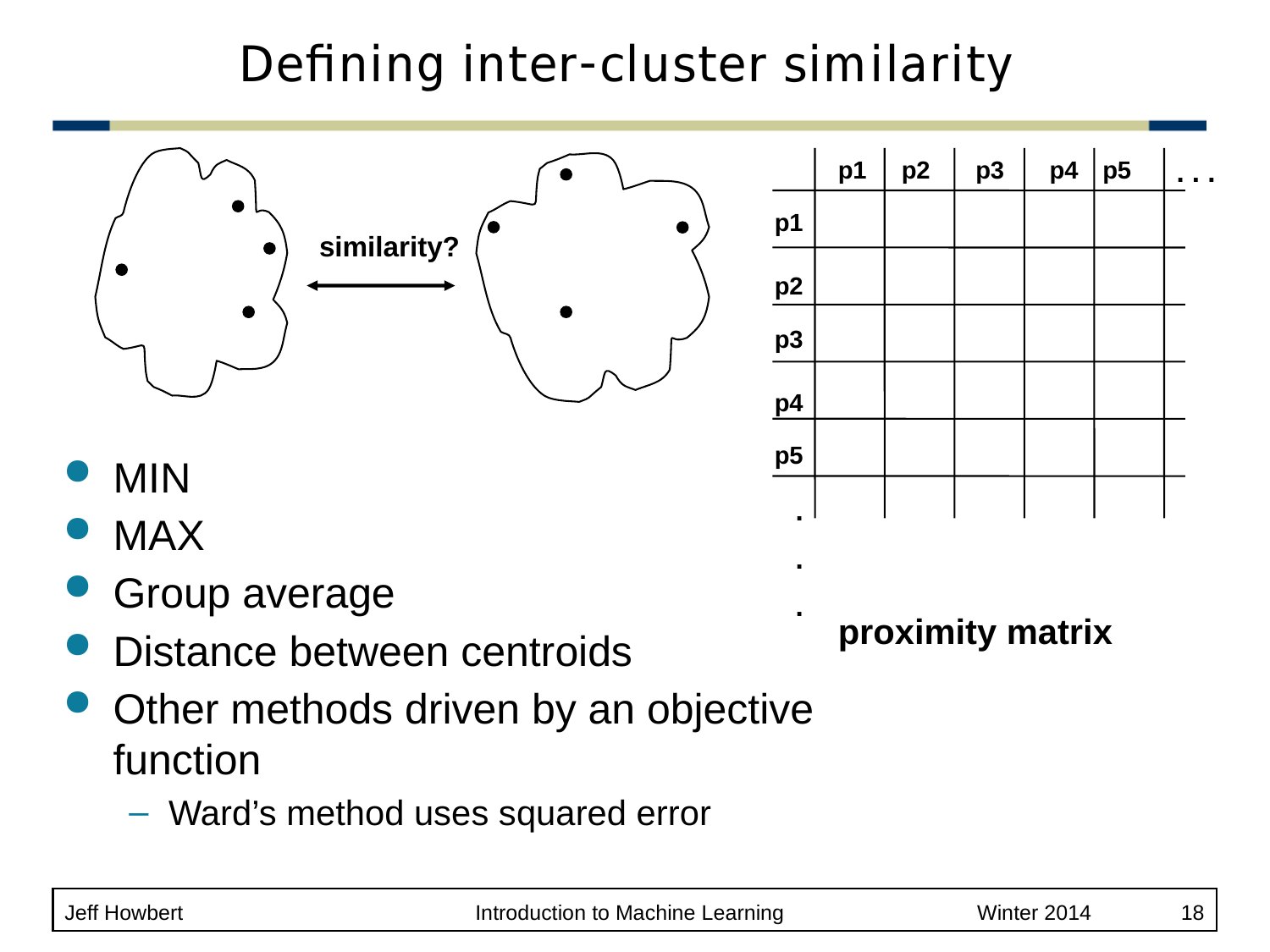

# Defining inter-cluster similarity

p1

p2

p3

p4
p5

. . .

p1

p2

p3

p4

p5

.
.
.

similarity?

MIN
MAX
Group average
Distance between centroids
Other methods driven by an objective function
Ward’s method uses squared error
proximity matrix